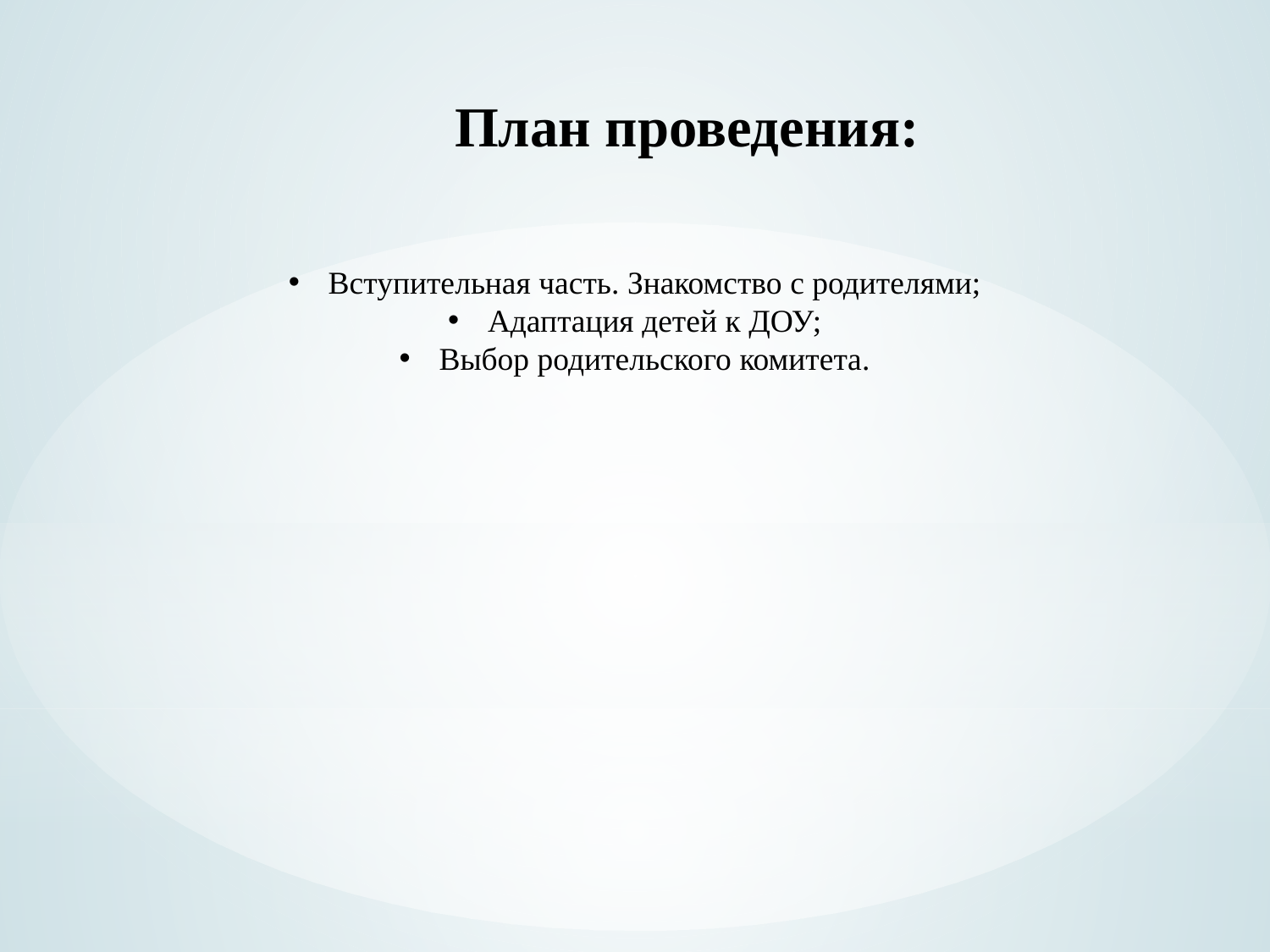

# План проведения:
Вступительная часть. Знакомство с родителями;
Адаптация детей к ДОУ;
Выбор родительского комитета.